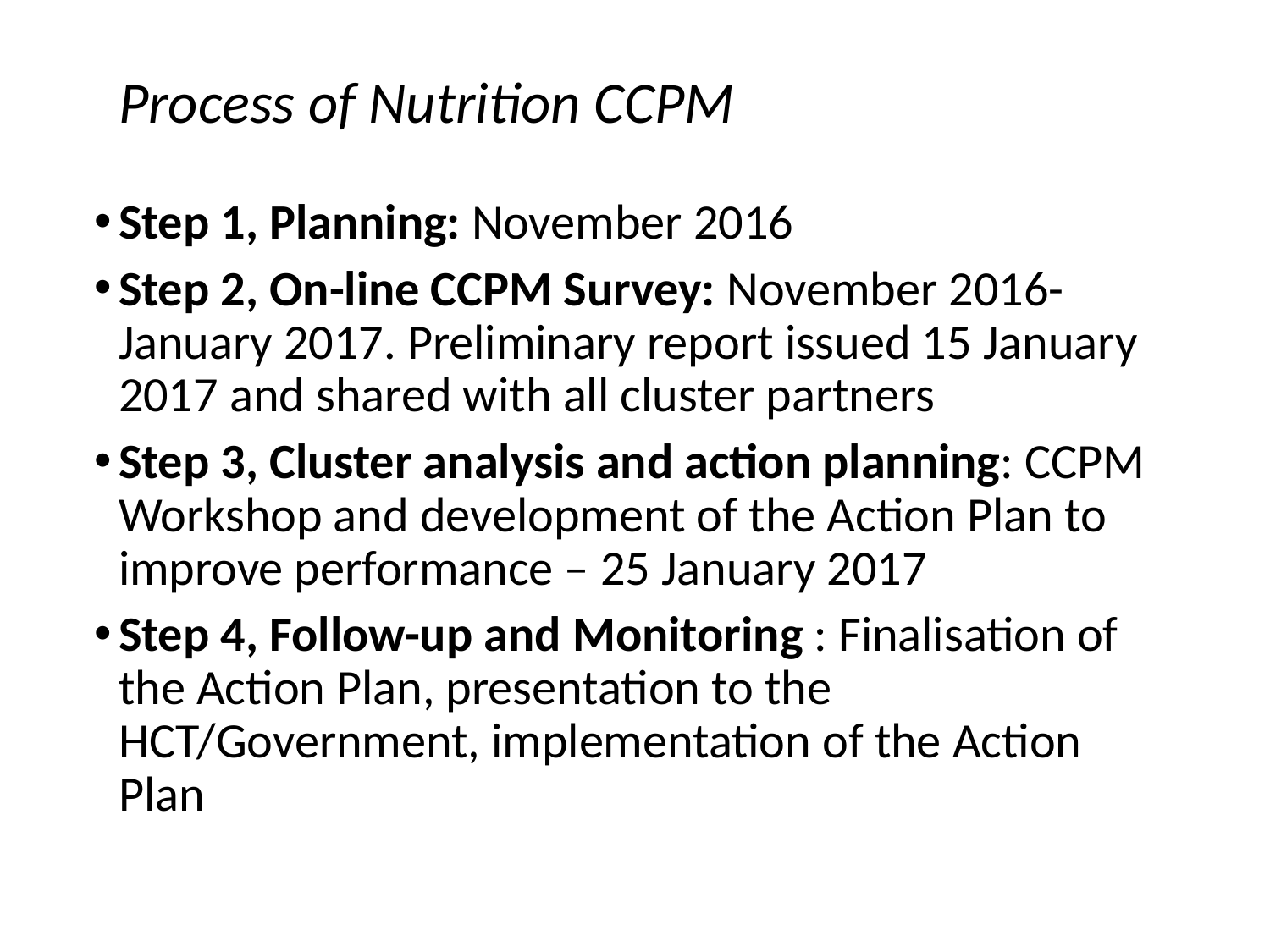

# Process of Nutrition CCPM
Step 1, Planning: November 2016
Step 2, On-line CCPM Survey: November 2016-January 2017. Preliminary report issued 15 January 2017 and shared with all cluster partners
Step 3, Cluster analysis and action planning: CCPM Workshop and development of the Action Plan to improve performance – 25 January 2017
Step 4, Follow-up and Monitoring : Finalisation of the Action Plan, presentation to the HCT/Government, implementation of the Action Plan